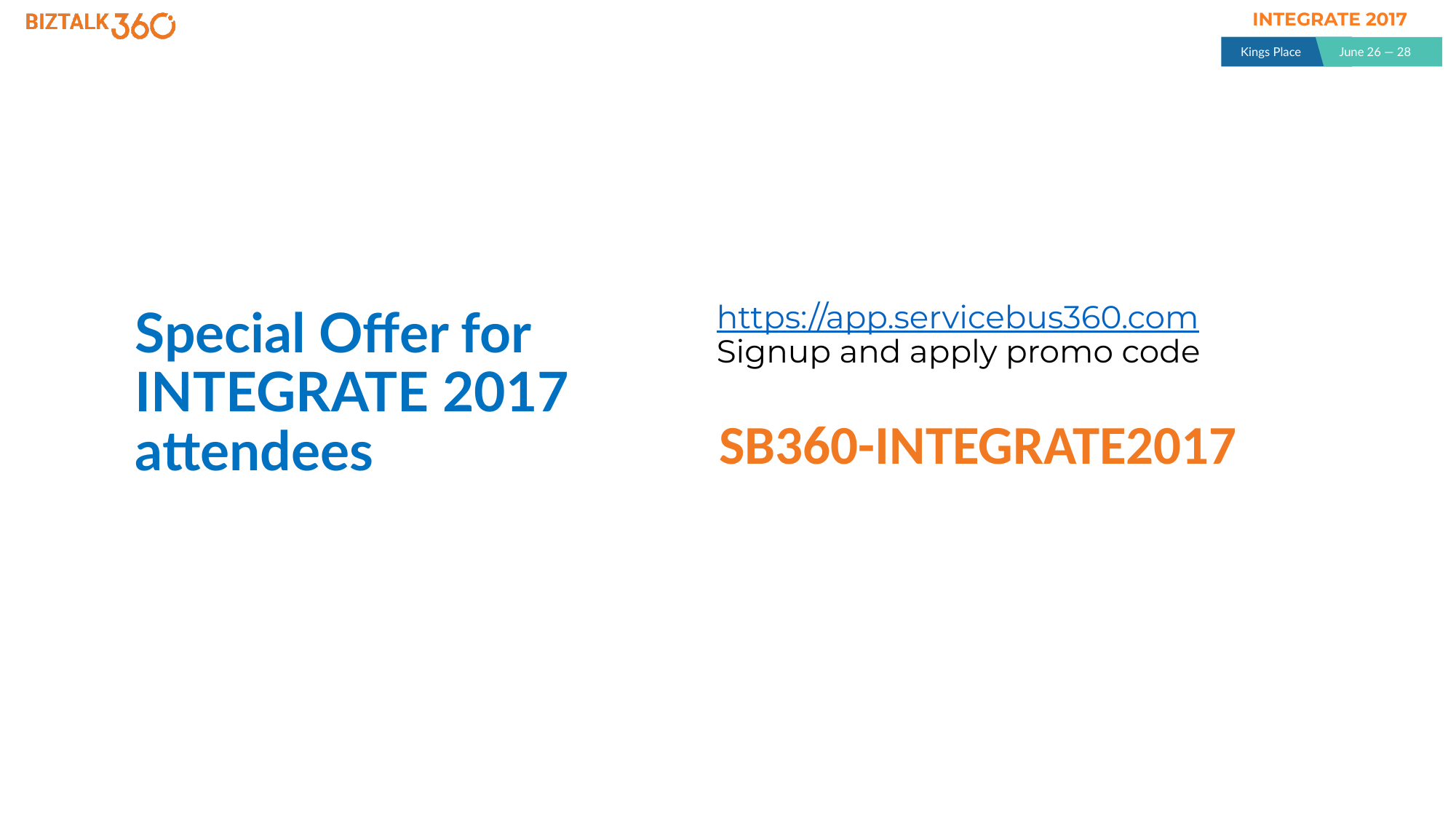

# Special Offer for INTEGRATE 2017 attendees
https://app.servicebus360.com
Signup and apply promo code
SB360-INTEGRATE2017